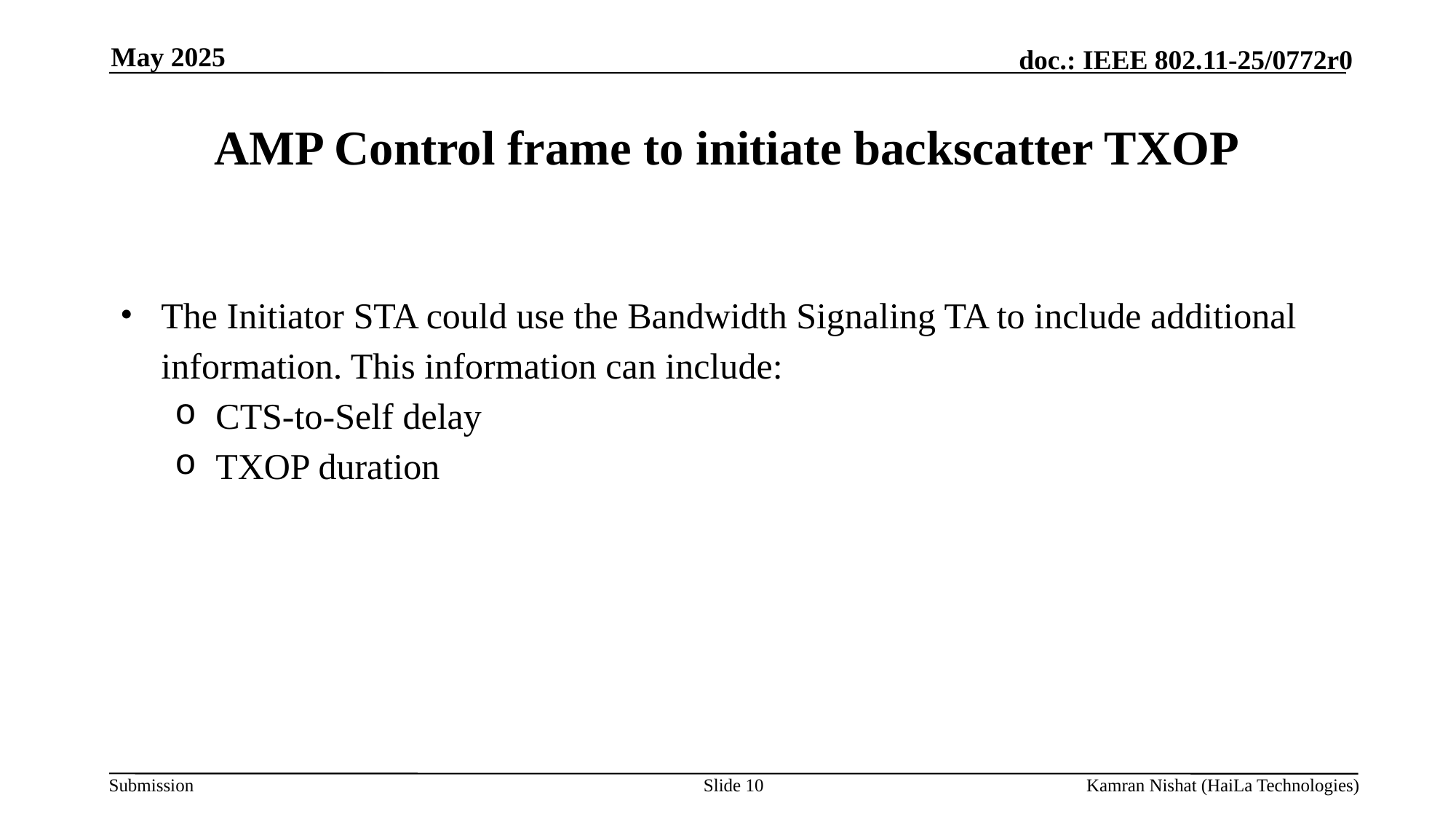

May 2025
# AMP Control frame to initiate backscatter TXOP

The Initiator STA could use the Bandwidth Signaling TA to include additional information. This information can include:
CTS-to-Self delay
TXOP duration

Slide 10
Kamran Nishat (HaiLa Technologies)